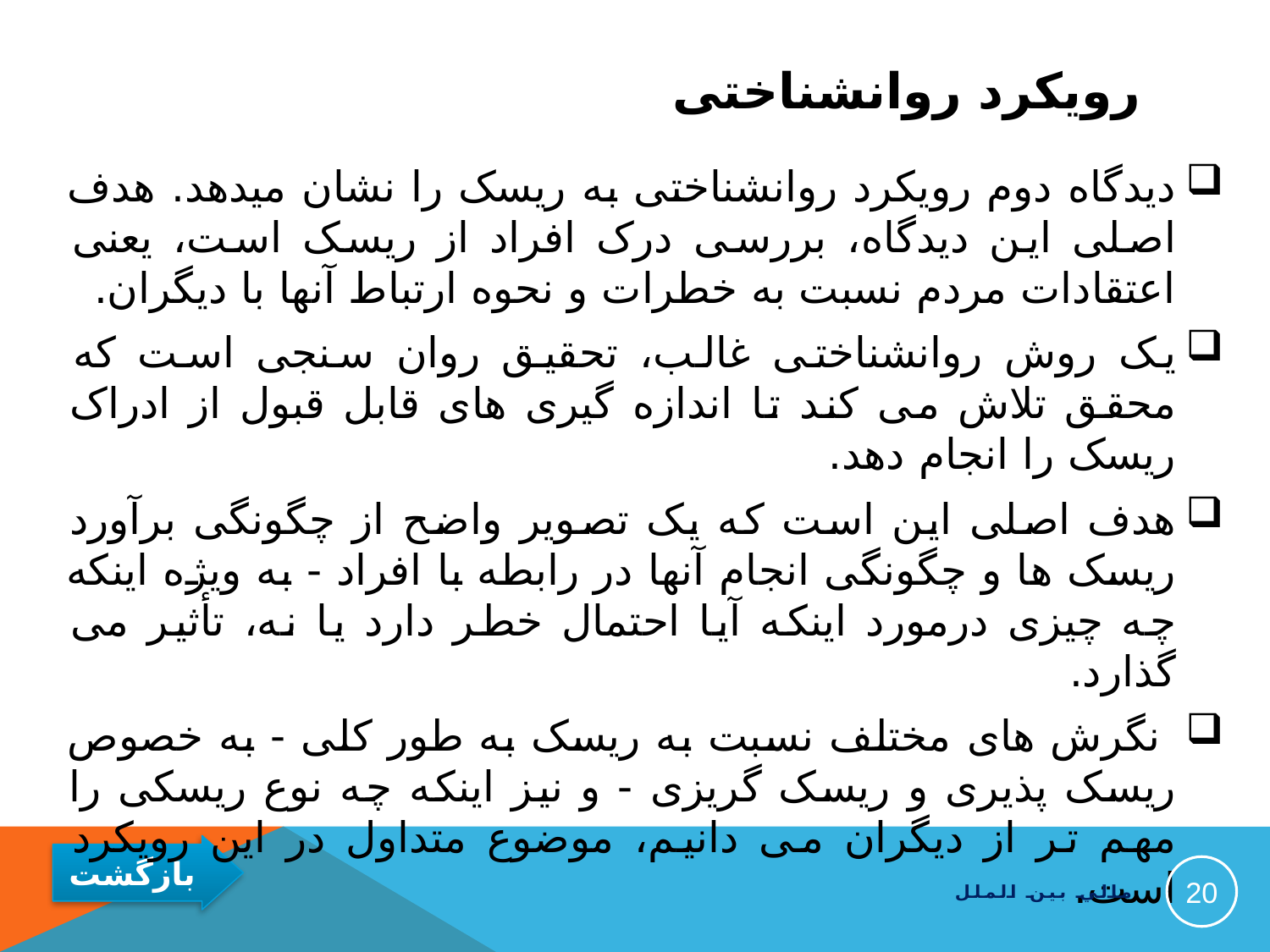

# رویکرد روانشناختی
دیدگاه دوم رویکرد روانشناختی به ریسک را نشان میدهد. هدف اصلی این دیدگاه، بررسی درک افراد از ریسک است، یعنی اعتقادات مردم نسبت به خطرات و نحوه ارتباط آنها با دیگران.
یک روش روانشناختی غالب، تحقیق روان سنجی است که محقق تلاش می کند تا اندازه گیری های قابل قبول از ادراک ریسک را انجام دهد.
هدف اصلی این است که یک تصویر واضح از چگونگی برآورد ریسک ها و چگونگی انجام آنها در رابطه با افراد - به ویژه اینکه چه چیزی درمورد اینکه آیا احتمال خطر دارد یا نه، تأثیر می گذارد.
 نگرش های مختلف نسبت به ریسک به طور کلی - به خصوص ریسک پذیری و ریسک گریزی - و نیز اینکه چه نوع ریسکی را مهم تر از دیگران می دانیم، موضوع متداول در این رویکرد است.
20
مالي بين الملل